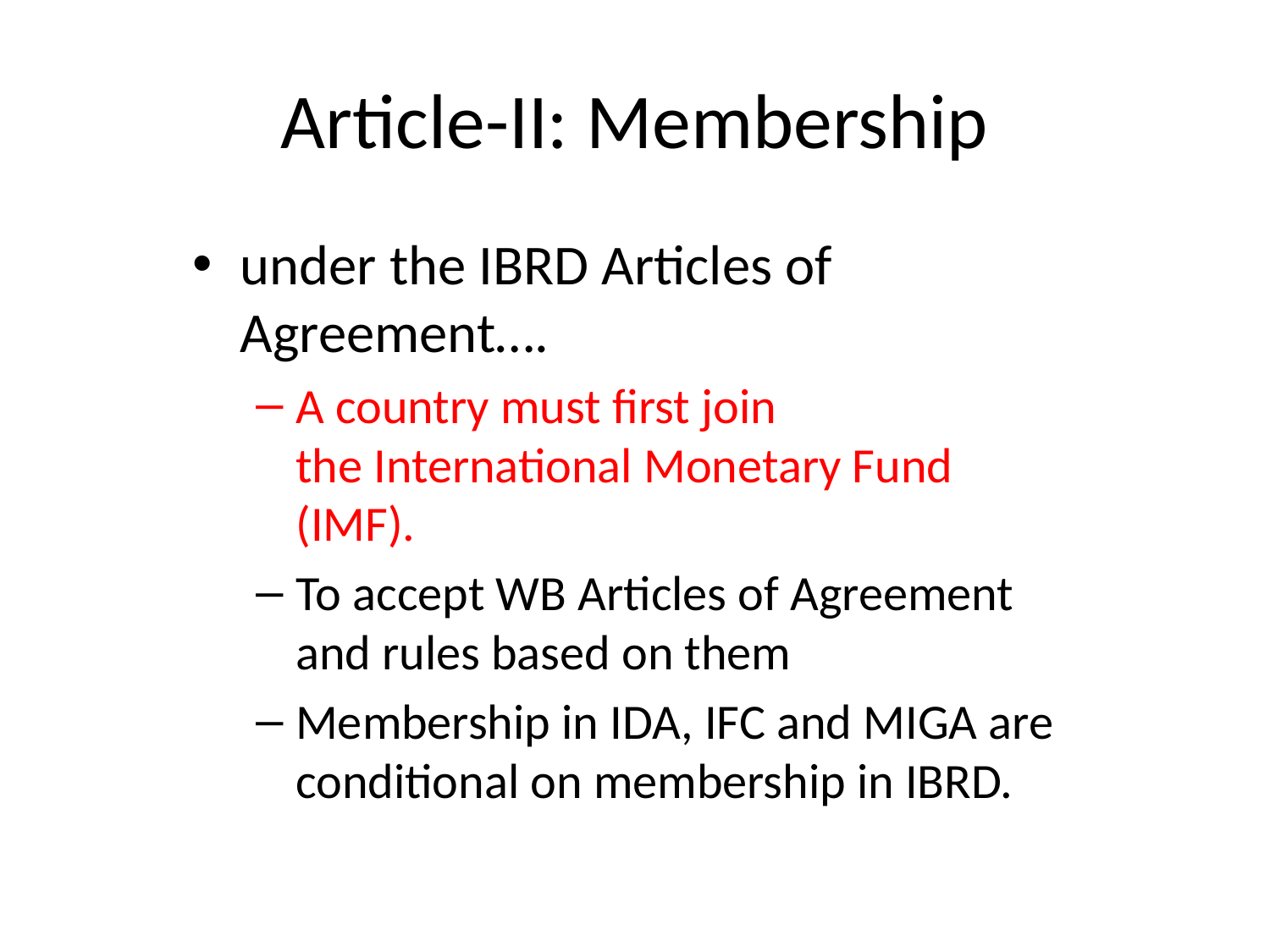

# Article-II: Membership
under the IBRD Articles of Agreement….
A country must first join the International Monetary Fund (IMF).
To accept WB Articles of Agreement and rules based on them
Membership in IDA, IFC and MIGA are conditional on membership in IBRD.